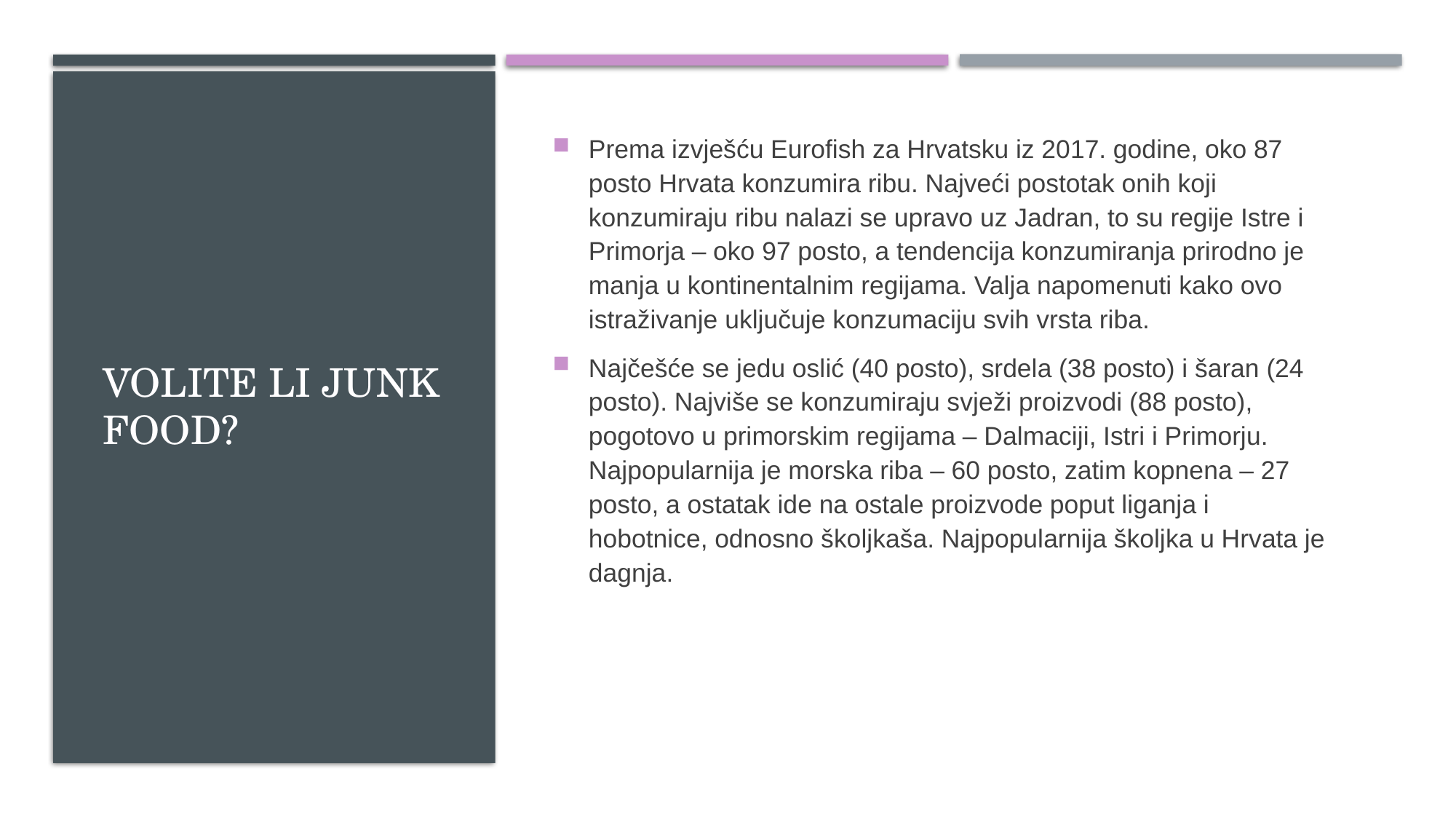

# Volite li junk food?
Prema izvješću Eurofish za Hrvatsku iz 2017. godine, oko 87 posto Hrvata konzumira ribu. Najveći postotak onih koji konzumiraju ribu nalazi se upravo uz Jadran, to su regije Istre i Primorja – oko 97 posto, a tendencija konzumiranja prirodno je manja u kontinentalnim regijama. Valja napomenuti kako ovo istraživanje uključuje konzumaciju svih vrsta riba.
Najčešće se jedu oslić (40 posto), srdela (38 posto) i šaran (24 posto). Najviše se konzumiraju svježi proizvodi (88 posto), pogotovo u primorskim regijama – Dalmaciji, Istri i Primorju. Najpopularnija je morska riba – 60 posto, zatim kopnena – 27 posto, a ostatak ide na ostale proizvode poput liganja i hobotnice, odnosno školjkaša. Najpopularnija školjka u Hrvata je dagnja.